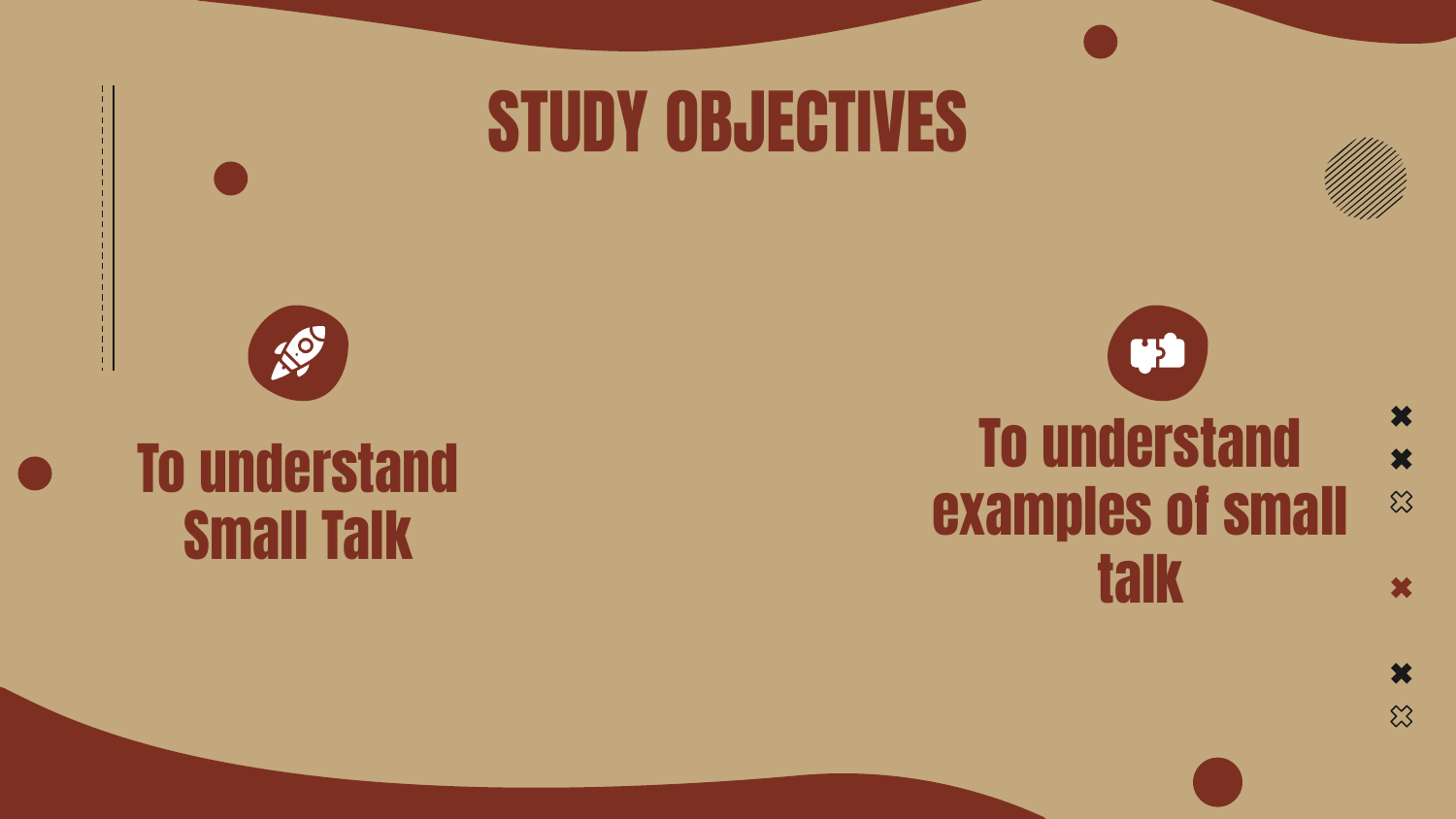

# STUDY OBJECTIVES

To understand examples of small talk
To understand Small Talk